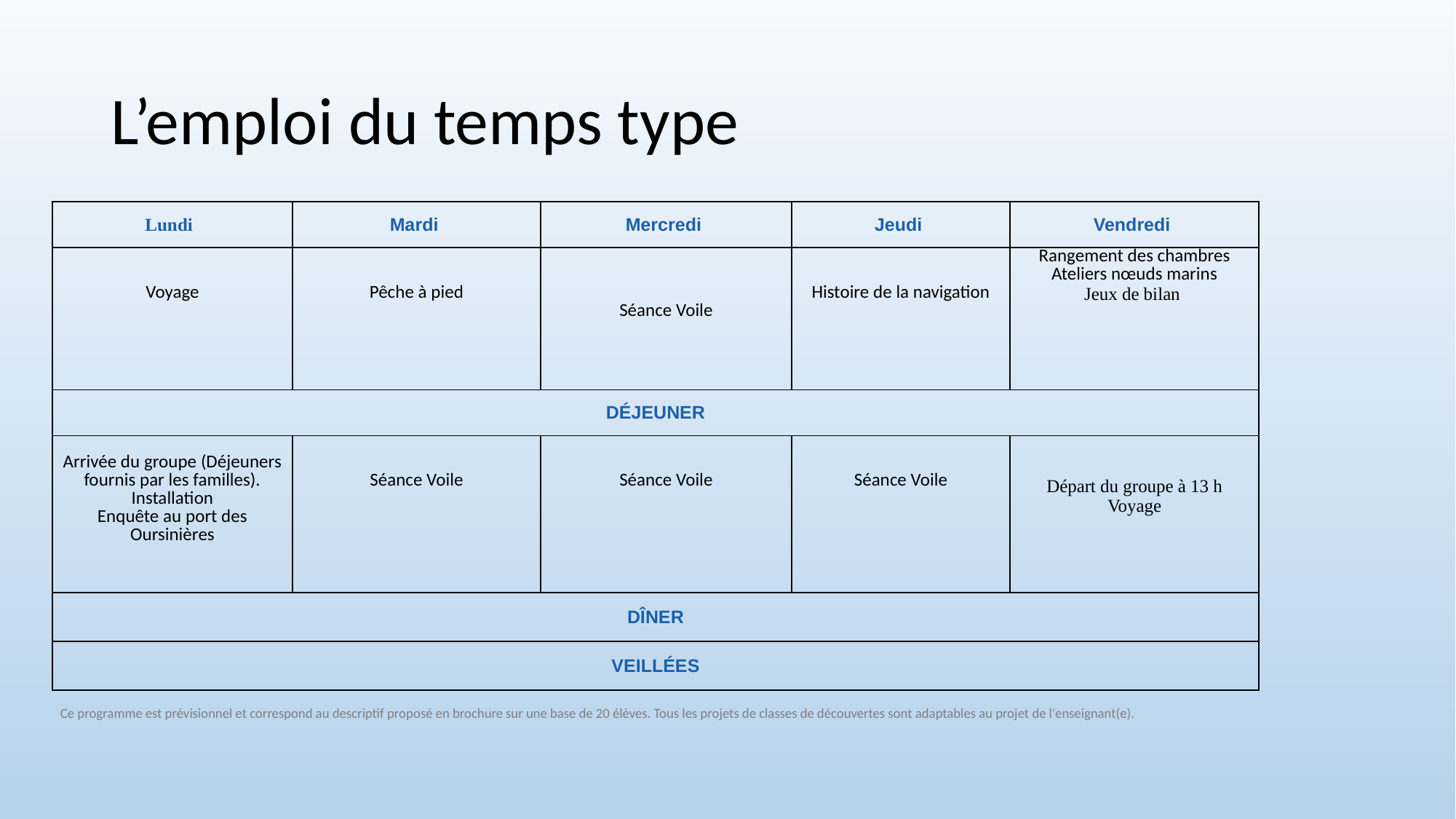

# L’emploi du temps type
| Lundi | Mardi | Mercredi | Jeudi | Vendredi |
| --- | --- | --- | --- | --- |
| Voyage | Pêche à pied | Séance Voile | Histoire de la navigation | Rangement des chambres Ateliers nœuds marins Jeux de bilan |
| DÉJEUNER |  |  |  |  |
| Arrivée du groupe (Déjeuners fournis par les familles). Installation Enquête au port des Oursinières | Séance Voile | Séance Voile | Séance Voile | Départ du groupe à 13 h Voyage |
| DÎNER |  |  |  |  |
| VEILLÉES |  |  |  |  |
| Ce programme est prévisionnel et correspond au descriptif proposé en brochure sur une base de 20 élèves. Tous les projets de classes de découvertes sont adaptables au projet de l'enseignant(e). |  |  |  |  |